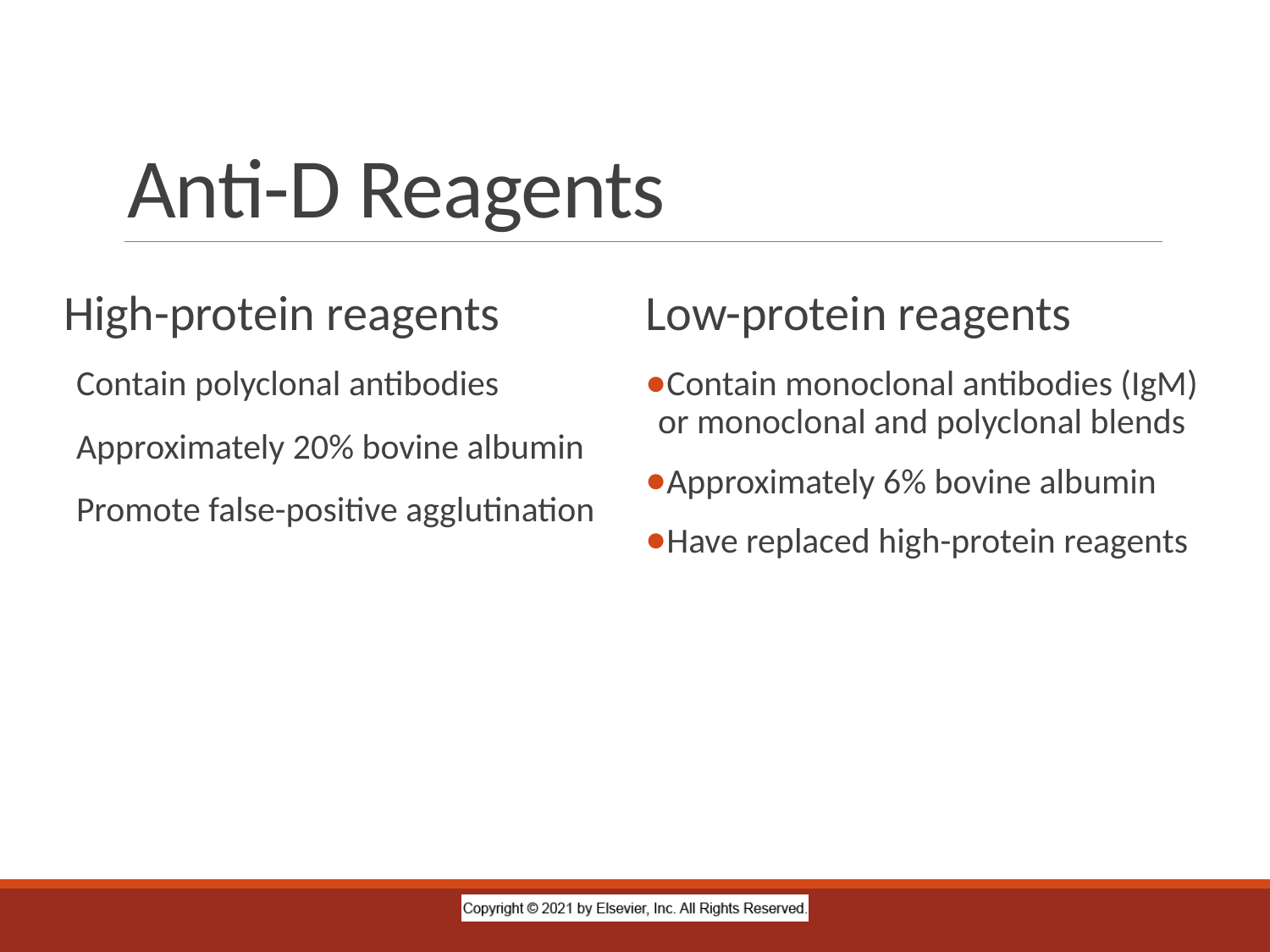

# Anti-D Reagents
High-protein reagents
Contain polyclonal antibodies
Approximately 20% bovine albumin
Promote false-positive agglutination
Low-protein reagents
Contain monoclonal antibodies (IgM) or monoclonal and polyclonal blends
Approximately 6% bovine albumin
Have replaced high-protein reagents